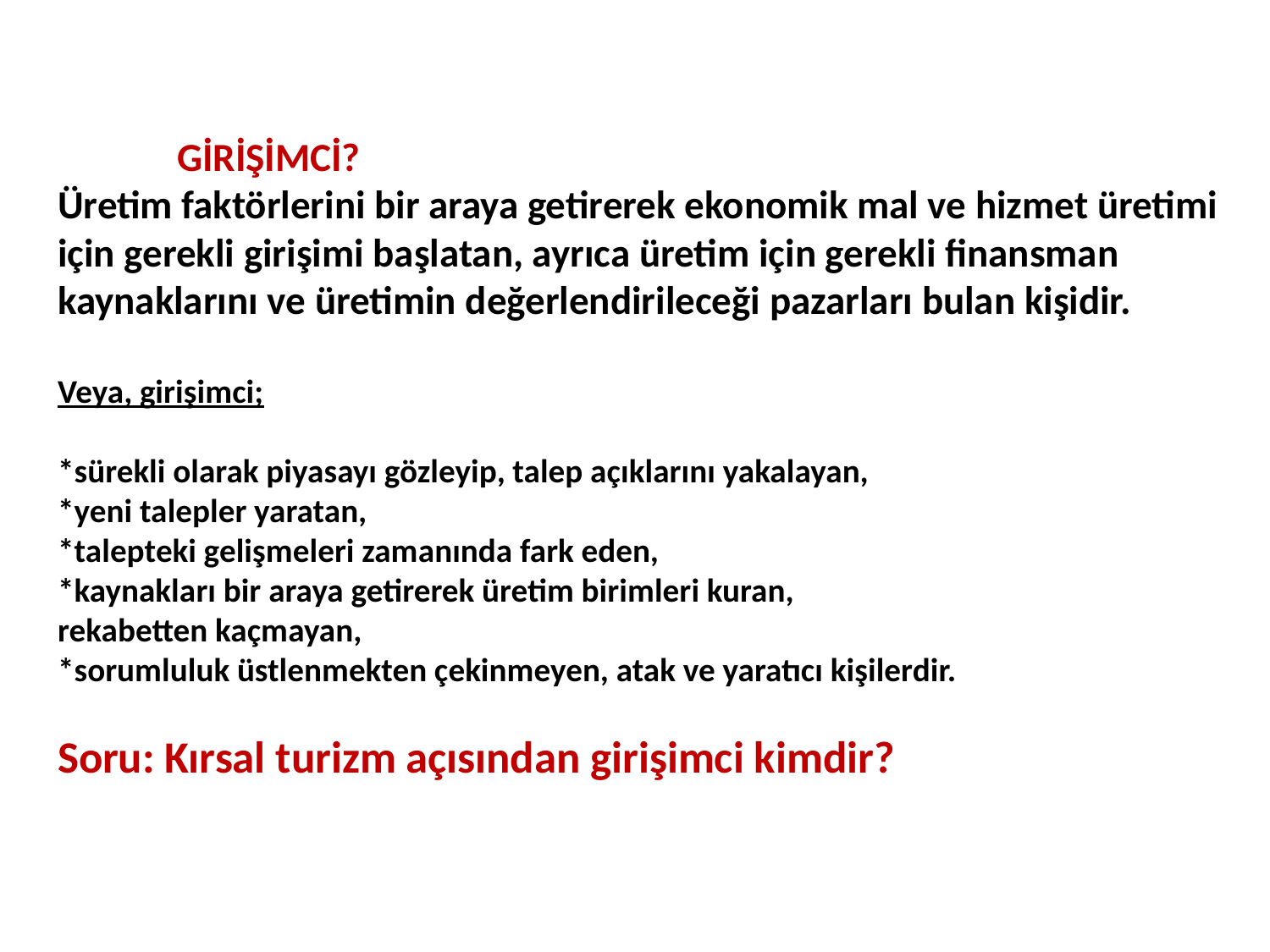

# GİRİŞİMCİ? Üretim faktörlerini bir araya getirerek ekonomik mal ve hizmet üretimi için gerekli girişimi başlatan, ayrıca üretim için gerekli finansman kaynaklarını ve üretimin değerlendirileceği pazarları bulan kişidir. Veya, girişimci; *sürekli olarak piyasayı gözleyip, talep açıklarını yakalayan, *yeni talepler yaratan, *talepteki gelişmeleri zamanında fark eden, *kaynakları bir araya getirerek üretim birimleri kuran, rekabetten kaçmayan, *sorumluluk üstlenmekten çekinmeyen, atak ve yaratıcı kişilerdir. Soru: Kırsal turizm açısından girişimci kimdir?